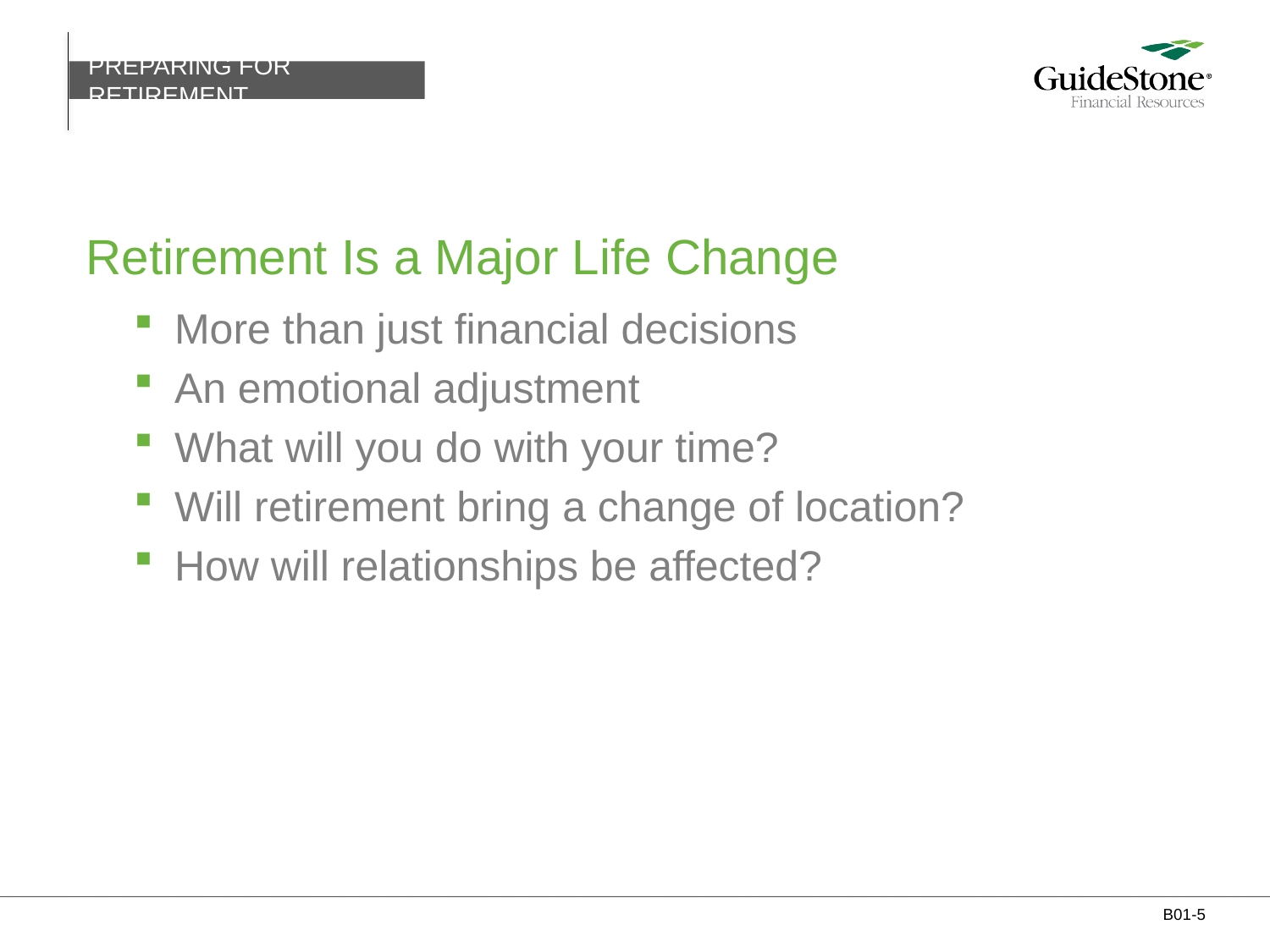

PREPARING FOR RETIREMENT
# Retirement Is a Major Life Change
More than just financial decisions
An emotional adjustment
What will you do with your time?
Will retirement bring a change of location?
How will relationships be affected?
B01-5